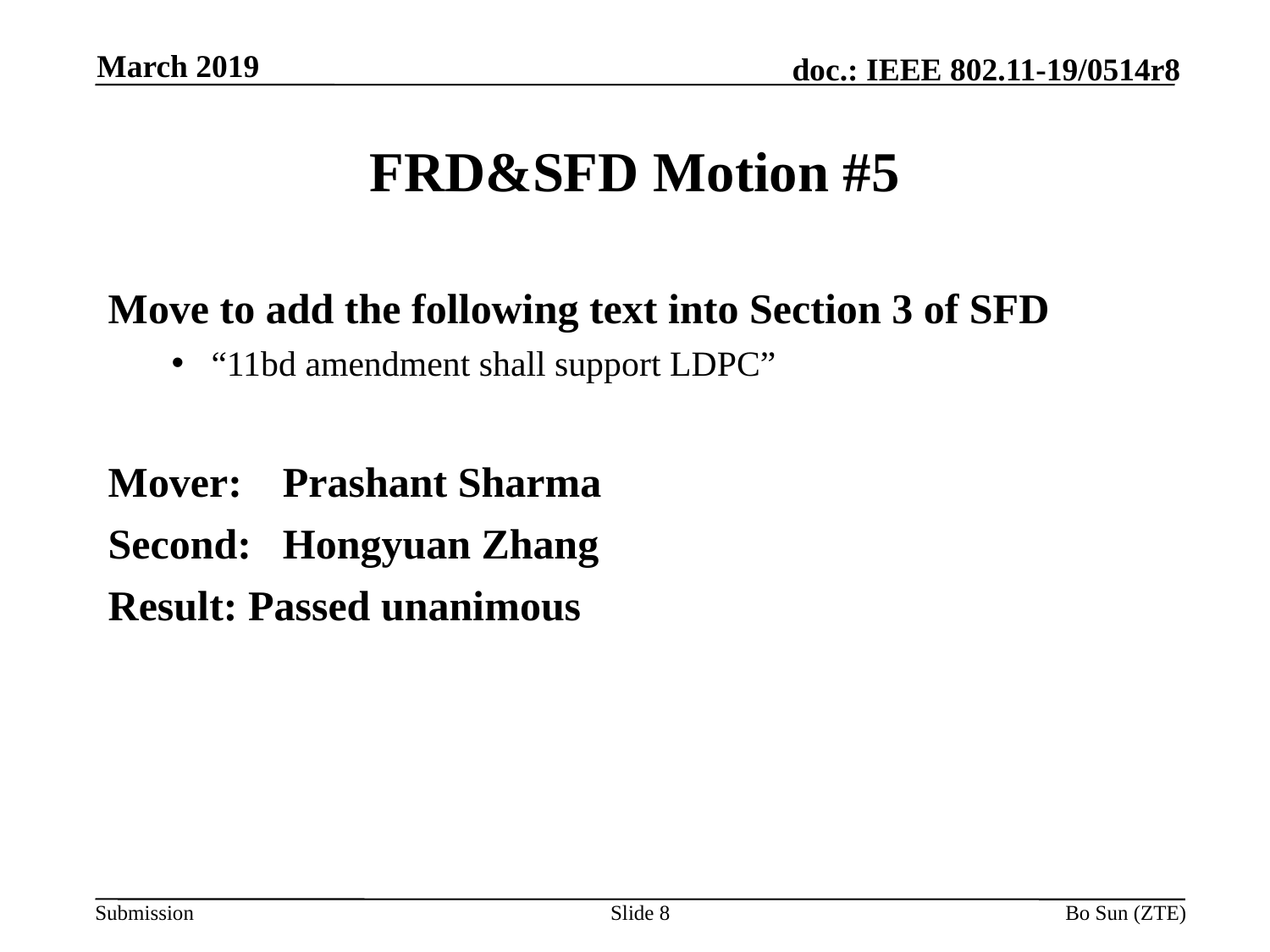

March 2019
# FRD&SFD Motion #5
Move to add the following text into Section 3 of SFD
“11bd amendment shall support LDPC”

Mover:	Prashant Sharma
Second:	Hongyuan Zhang
Result: Passed unanimous
Slide 8
Bo Sun (ZTE)